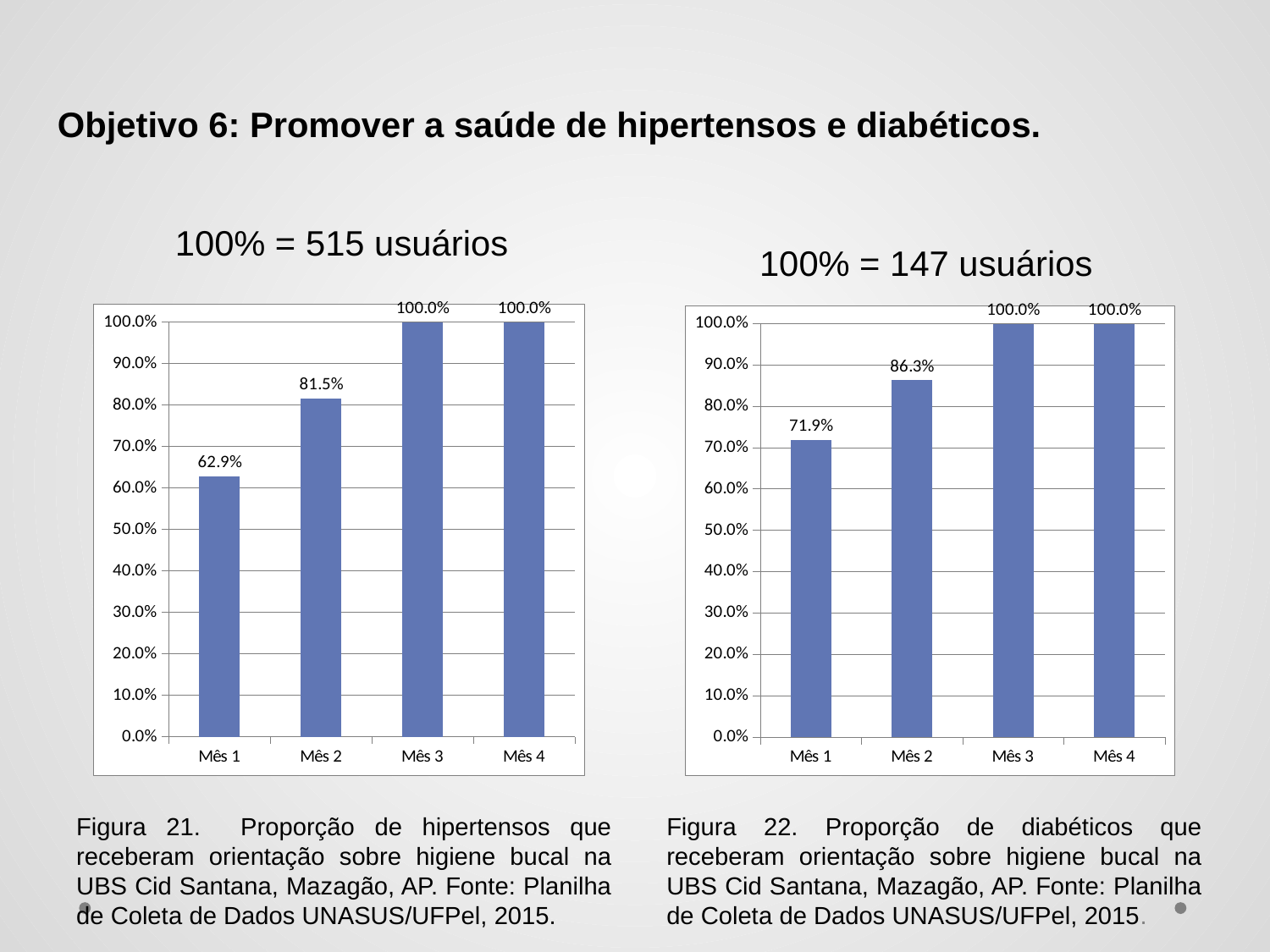

Objetivo 6: Promover a saúde de hipertensos e diabéticos.
100% = 515 usuários
100% = 147 usuários

### Chart

| Category | Proporção de hipertensos que receberam orientação sobre higiene bucal |
|---|---|
| Mês 1 | 0.6287878787878788 |
| Mês 2 | 0.8154506437768241 |
| Mês 3 | 1.0 |
| Mês 4 | 1.0 |

### Chart

| Category | Proporção de diabéticos que receberam orientação sobre higiene bucal |
|---|---|
| Mês 1 | 0.71875 |
| Mês 2 | 0.8627450980392157 |
| Mês 3 | 1.0 |
| Mês 4 | 1.0 |
Figura 22. Proporção de diabéticos que receberam orientação sobre higiene bucal na UBS Cid Santana, Mazagão, AP. Fonte: Planilha de Coleta de Dados UNASUS/UFPel, 2015.
Figura 21.  Proporção de hipertensos que receberam orientação sobre higiene bucal na UBS Cid Santana, Mazagão, AP. Fonte: Planilha de Coleta de Dados UNASUS/UFPel, 2015.